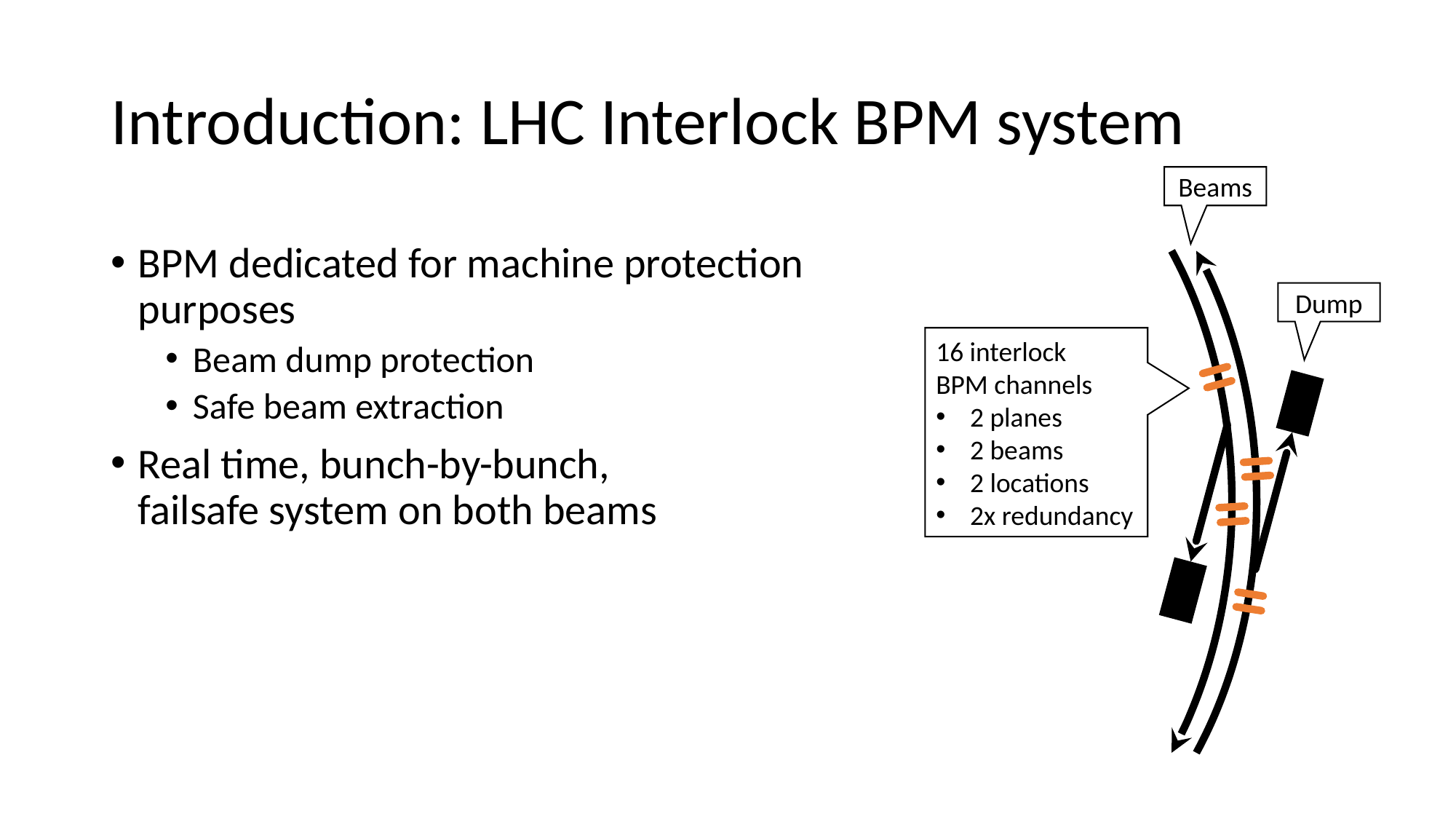

# Introduction: LHC Interlock BPM system

Beams
BPM dedicated for machine protection purposes
Beam dump protection
Safe beam extraction
Real time, bunch-by-bunch,
failsafe system on both beams

Dump
16 interlock
BPM channels
2 planes
2 beams
2 locations
2x redundancy